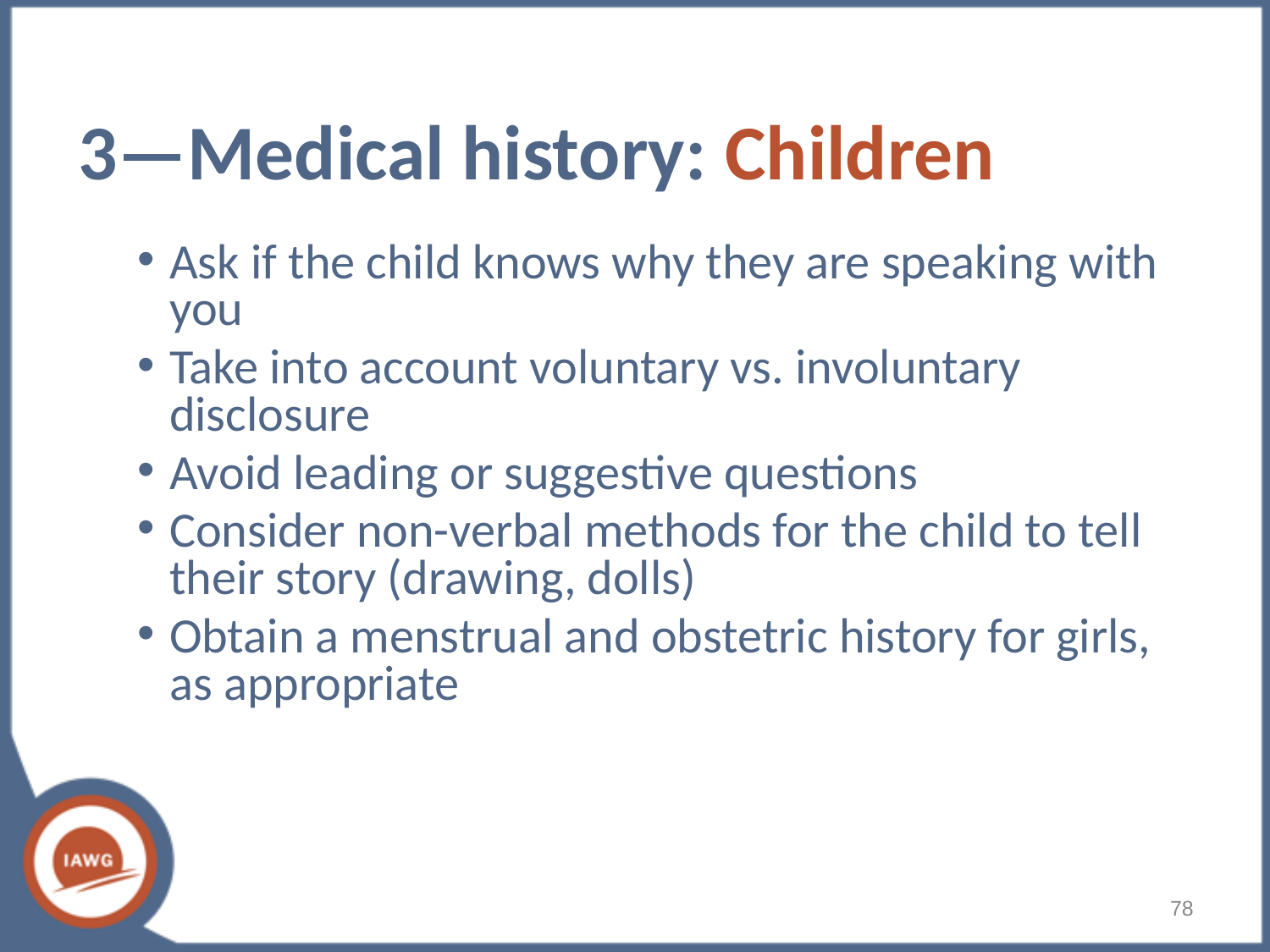

# 3—Medical history: Children
Ask if the child knows why they are speaking with you
Take into account voluntary vs. involuntary disclosure
Avoid leading or suggestive questions
Consider non-verbal methods for the child to tell their story (drawing, dolls)
Obtain a menstrual and obstetric history for girls, as appropriate

78